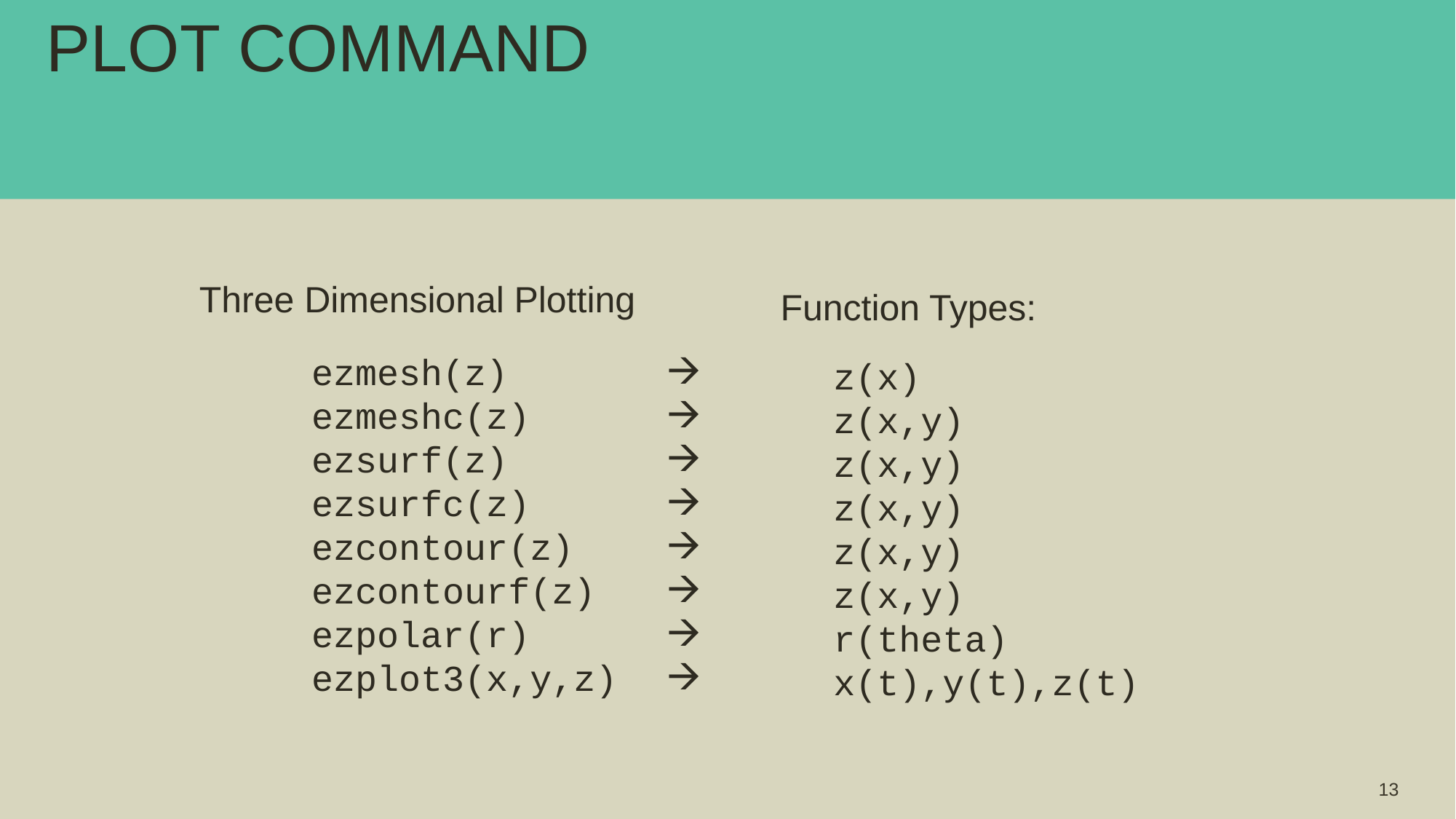

PLOT COMMAND

Three Dimensional Plotting

Function Types:

ezmesh(z)
ezmeshc(z)
ezsurf(z)
ezsurfc(z)
ezcontour(z)
ezcontourf(z)
ezpolar(r)
ezplot3(x,y,z)

      z(x)
      z(x,y)
      z(x,y)
      z(x,y)
      z(x,y)
      z(x,y)
      r(theta)
      x(t),y(t),z(t)
13